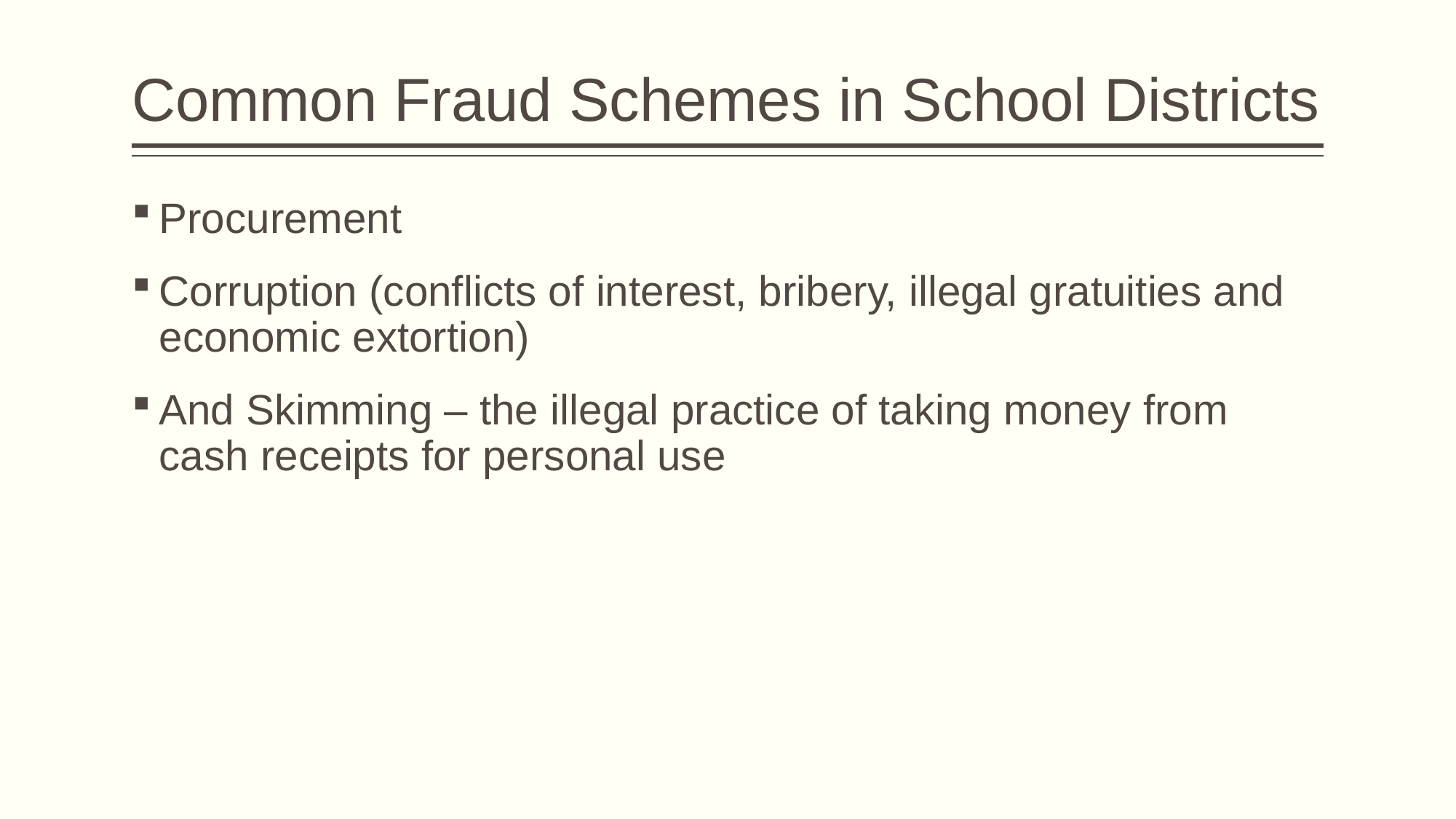

# Common Fraud Schemes in School Districts
Procurement
Corruption (conflicts of interest, bribery, illegal gratuities and economic extortion)
And Skimming – the illegal practice of taking money from cash receipts for personal use